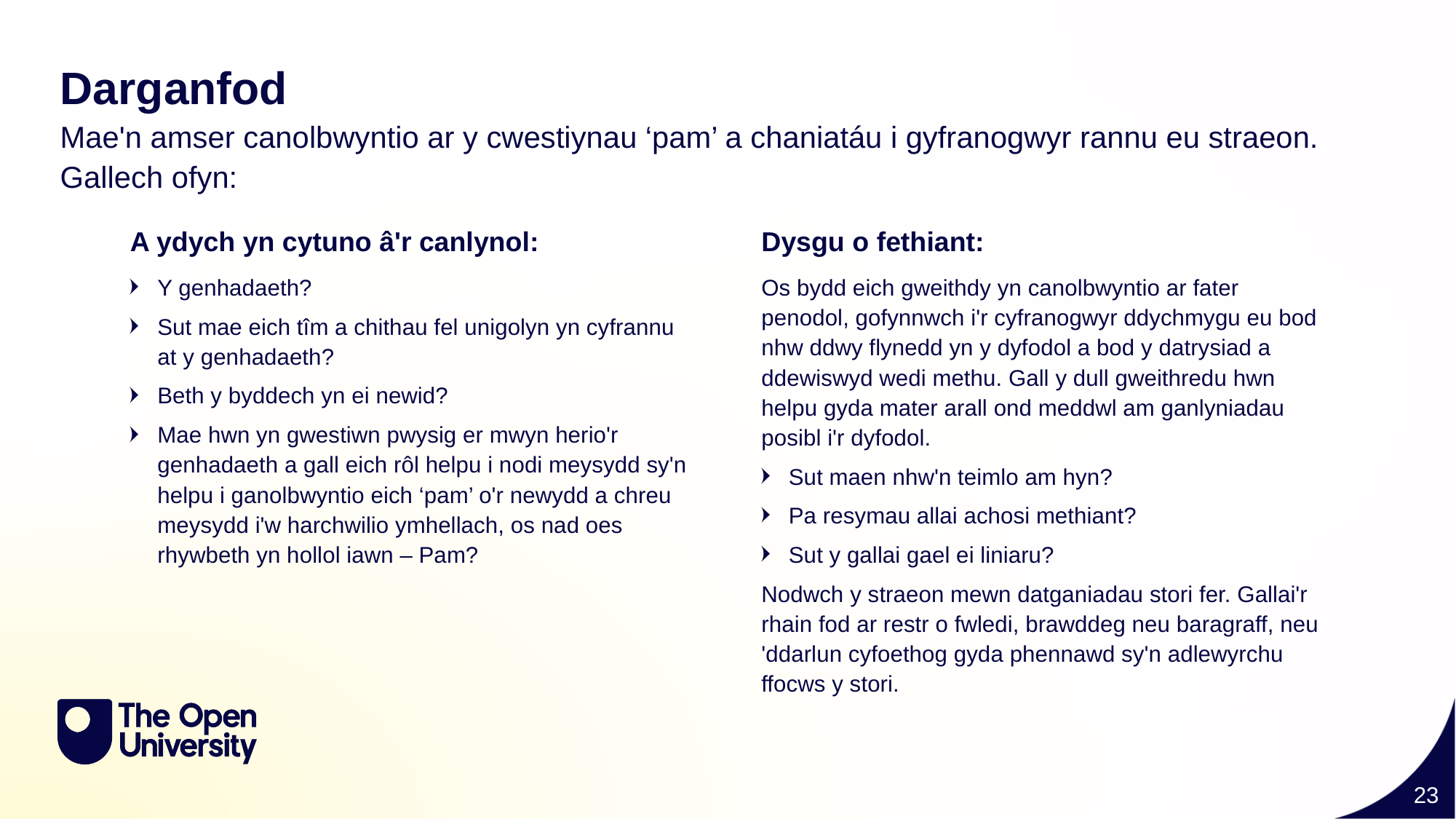

Darganfod
Mae'n amser canolbwyntio ar y cwestiynau ‘pam’ a chaniatáu i gyfranogwyr rannu eu straeon. Gallech ofyn:

A ydych yn cytuno â'r canlynol:
Dysgu o fethiant:
Y genhadaeth?
Sut mae eich tîm a chithau fel unigolyn yn cyfrannu at y genhadaeth?
Beth y byddech yn ei newid?
Mae hwn yn gwestiwn pwysig er mwyn herio'r genhadaeth a gall eich rôl helpu i nodi meysydd sy'n helpu i ganolbwyntio eich ‘pam’ o'r newydd a chreu meysydd i'w harchwilio ymhellach, os nad oes rhywbeth yn hollol iawn – Pam?
Os bydd eich gweithdy yn canolbwyntio ar fater penodol, gofynnwch i'r cyfranogwyr ddychmygu eu bod nhw ddwy flynedd yn y dyfodol a bod y datrysiad a ddewiswyd wedi methu. Gall y dull gweithredu hwn helpu gyda mater arall ond meddwl am ganlyniadau posibl i'r dyfodol.
Sut maen nhw'n teimlo am hyn?
Pa resymau allai achosi methiant?
Sut y gallai gael ei liniaru?
Nodwch y straeon mewn datganiadau stori fer. Gallai'r rhain fod ar restr o fwledi, brawddeg neu baragraff, neu 'ddarlun cyfoethog gyda phennawd sy'n adlewyrchu ffocws y stori.